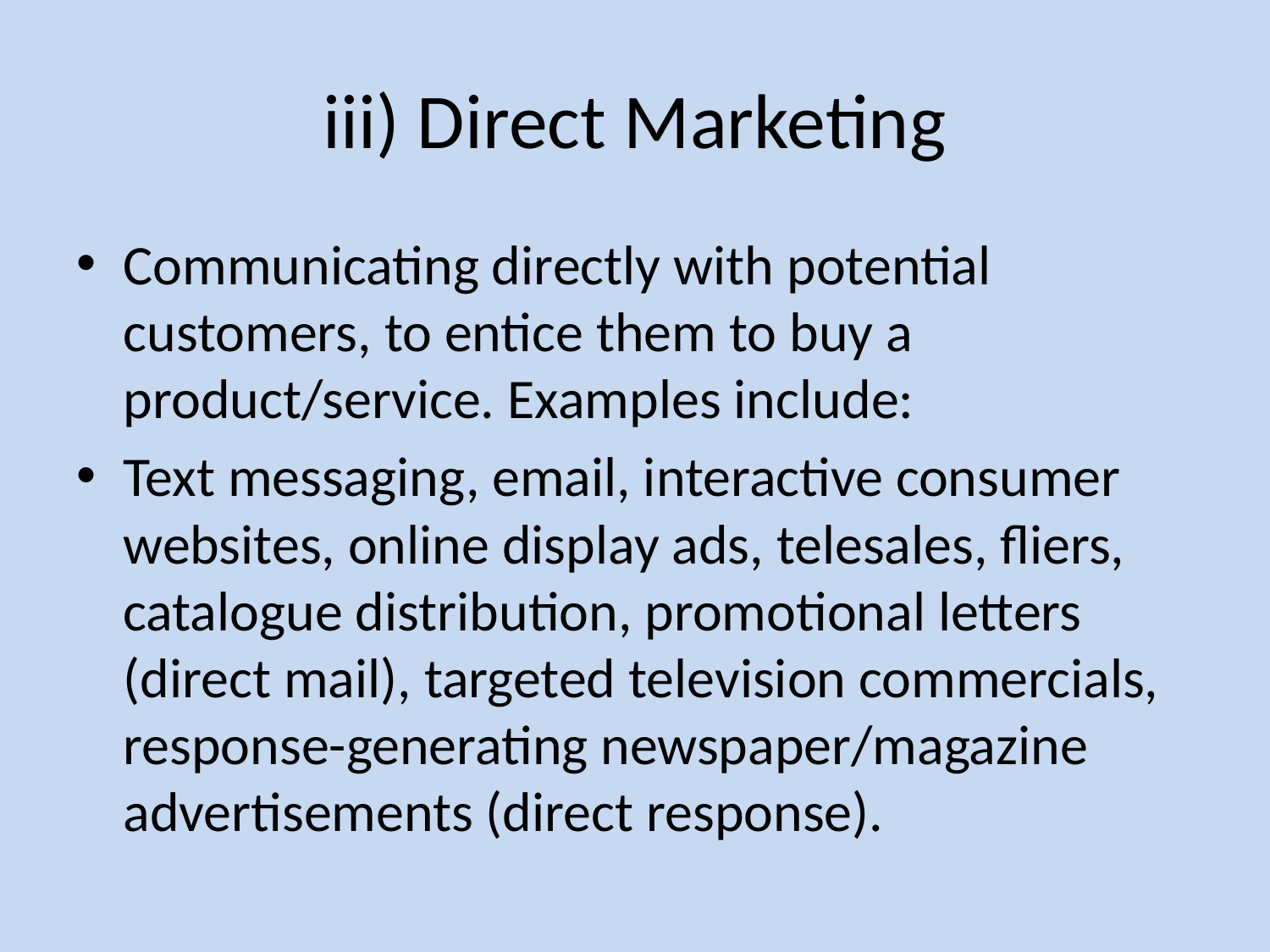

# iii) Direct Marketing
Communicating directly with potential customers, to entice them to buy a product/service. Examples include:
Text messaging, email, interactive consumer websites, online display ads, telesales, fliers, catalogue distribution, promotional letters (direct mail), targeted television commercials, response-generating newspaper/magazine advertisements (direct response).